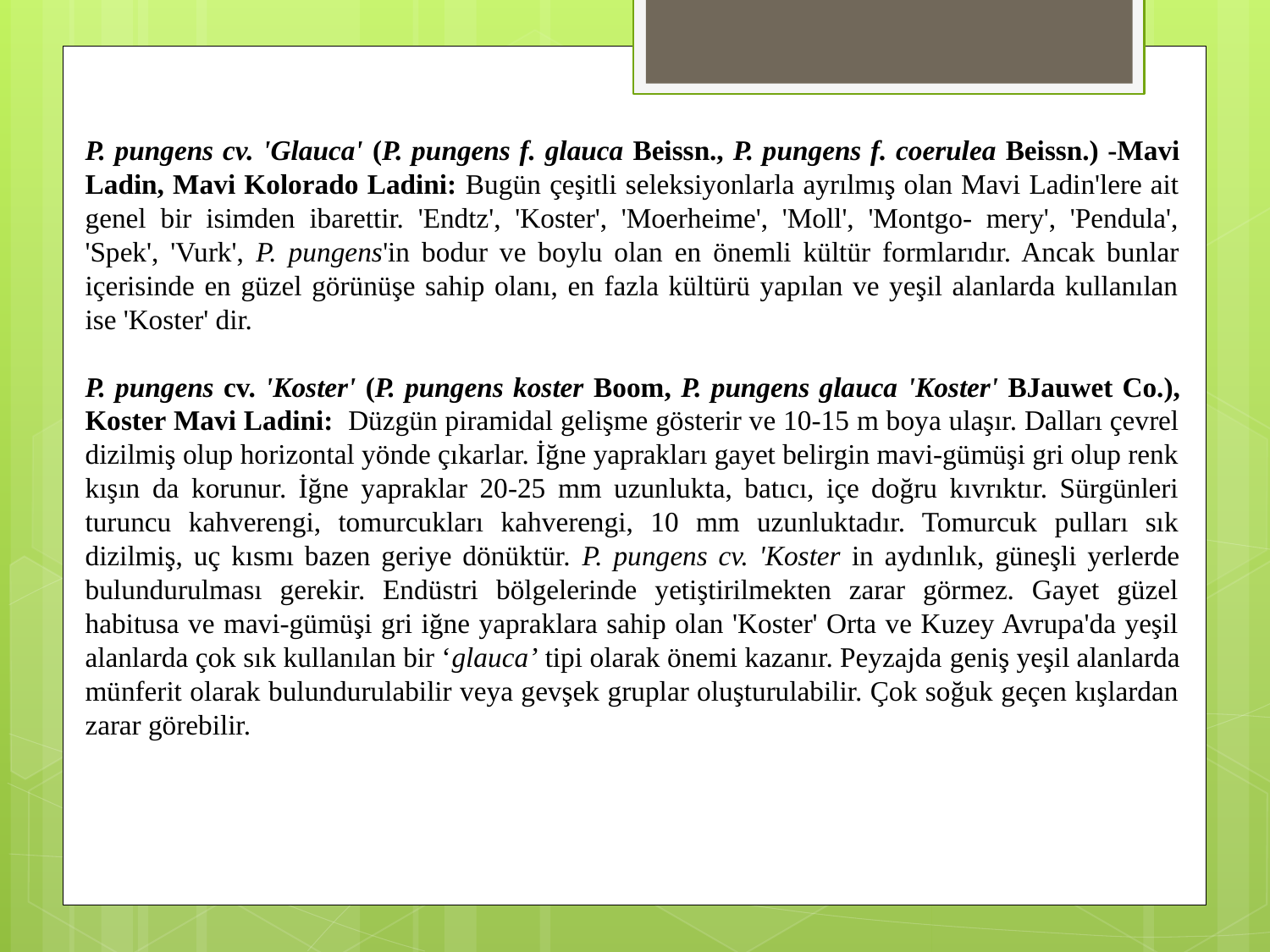

P. pungens cv. 'Glauca' (P. pungens f. glauca Beissn., P. pungens f. coerulea Beissn.) -Mavi Ladin, Mavi Kolorado Ladini: Bugün çeşitli seleksiyonlarla ayrılmış olan Mavi Ladin'lere ait genel bir isimden ibarettir. 'Endtz', 'Koster', 'Moerheime', 'Moll', 'Montgo- mery', 'Pendula', 'Spek', 'Vurk', P. pungens'in bodur ve boylu olan en önemli kültür formlarıdır. Ancak bunlar içerisinde en güzel görünüşe sahip olanı, en fazla kültürü yapılan ve yeşil alanlarda kullanılan ise 'Koster' dir.

P. pungens cv. 'Koster' (P. pungens koster Boom, P. pungens glauca 'Koster' BJauwet Co.), Koster Mavi Ladini:  Düzgün piramidal gelişme gösterir ve 10-15 m boya ulaşır. Dalları çevrel dizilmiş olup horizontal yönde çıkarlar. İğne yaprakları gayet belirgin mavi-gümüşi gri olup renk kışın da korunur. İğne yapraklar 20-25 mm uzunlukta, batıcı, içe doğru kıvrıktır. Sürgünleri turuncu kahverengi, tomurcukları kahverengi, 10 mm uzunluktadır. Tomurcuk pulları sık dizilmiş, uç kısmı bazen geriye dönüktür. P. pungens cv. 'Koster in aydınlık, güneşli yerlerde bulundurulması gerekir. Endüstri bölgelerinde yetiştirilmekten zarar görmez. Gayet güzel habitusa ve mavi-gümüşi gri iğne yapraklara sahip olan 'Koster' Orta ve Kuzey Avrupa'da yeşil alanlarda çok sık kullanılan bir ‘glauca’ tipi olarak önemi kazanır. Peyzajda geniş yeşil alanlarda münferit olarak bulundurulabilir veya gevşek gruplar oluşturulabilir. Çok soğuk geçen kışlardan zarar görebilir.